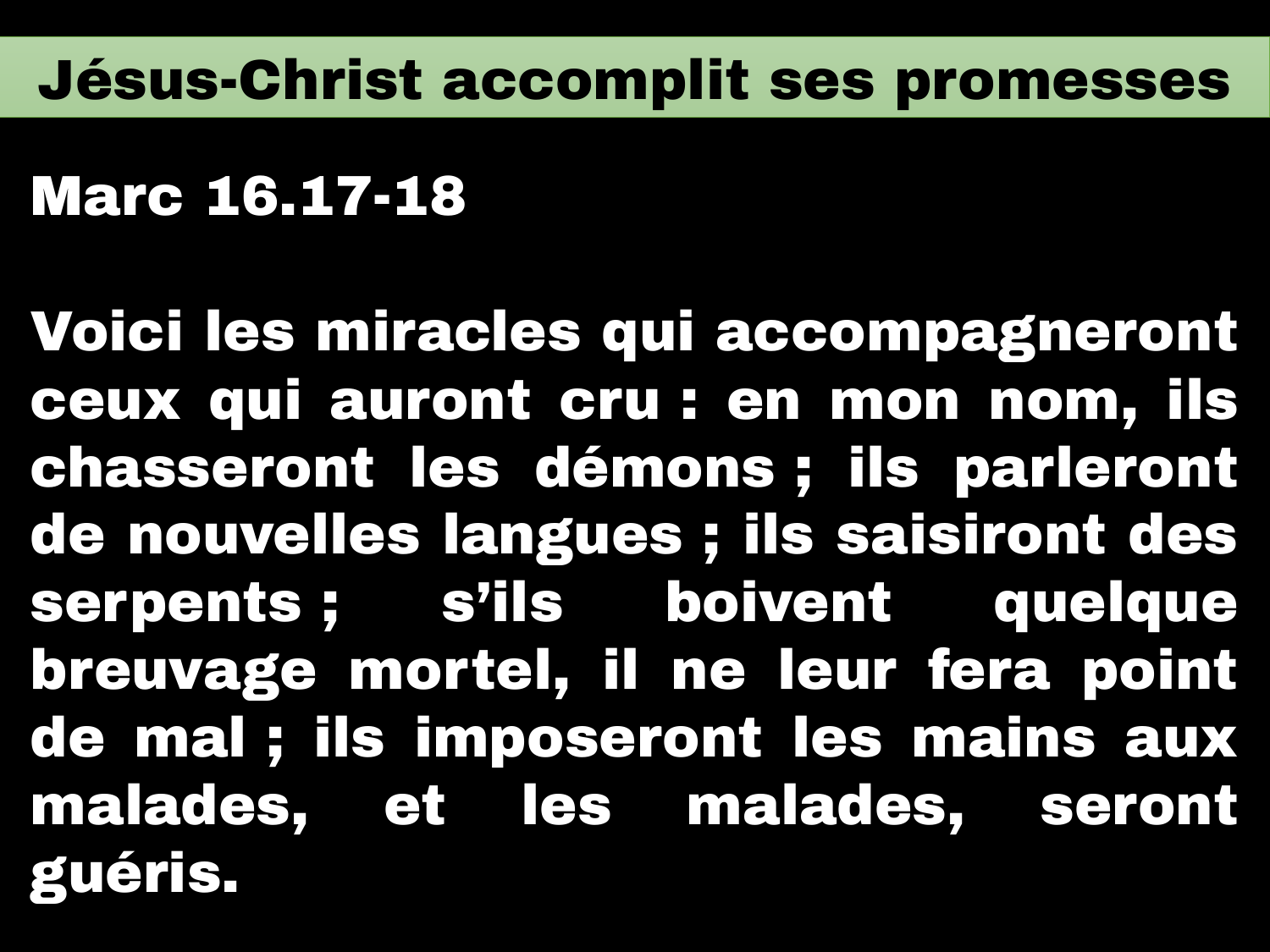

Jésus-Christ accomplit ses promesses
Marc 16.17-18

Voici les miracles qui accompagneront ceux qui auront cru : en mon nom, ils chasseront les démons ; ils parleront de nouvelles langues ; ils saisiront des serpents ; s’ils boivent quelque breuvage mortel, il ne leur fera point de mal ; ils imposeront les mains aux malades, et les malades, seront guéris.